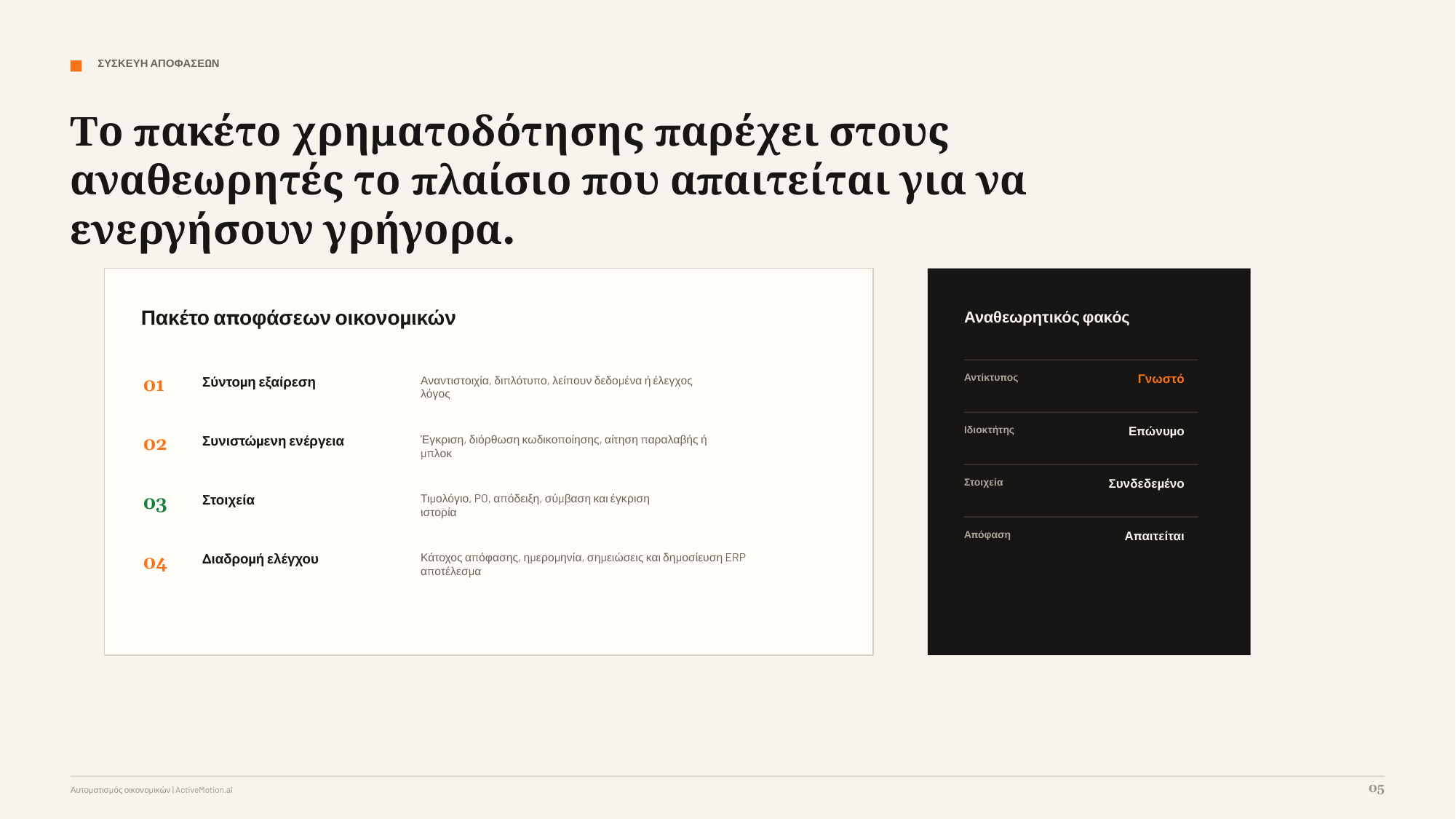

ΣΥΣΚΕΥΗ ΑΠΟΦΑΣΕΩΝ

Το πακέτο χρηματοδότησης παρέχει στους αναθεωρητές το πλαίσιο που απαιτείται για να ενεργήσουν γρήγορα.

Πακέτο αποφάσεων οικονομικών
Αναθεωρητικός φακός

Αντίκτυπος
Γνωστό
01
Σύντομη εξαίρεση
Αναντιστοιχία, διπλότυπο, λείπουν δεδομένα ή έλεγχος
λόγος

Ιδιοκτήτης
Επώνυμο
02
Συνιστώμενη ενέργεια
Έγκριση, διόρθωση κωδικοποίησης, αίτηση παραλαβής ή
μπλοκ

Στοιχεία
Συνδεδεμένο
03
Στοιχεία
Τιμολόγιο, PO, απόδειξη, σύμβαση και έγκριση
ιστορία

Απόφαση
Απαιτείται
04
Διαδρομή ελέγχου
Κάτοχος απόφασης, ημερομηνία, σημειώσεις και δημοσίευση ERP
αποτέλεσμα

05
Αυτοματισμός οικονομικών | ActiveMotion.ai